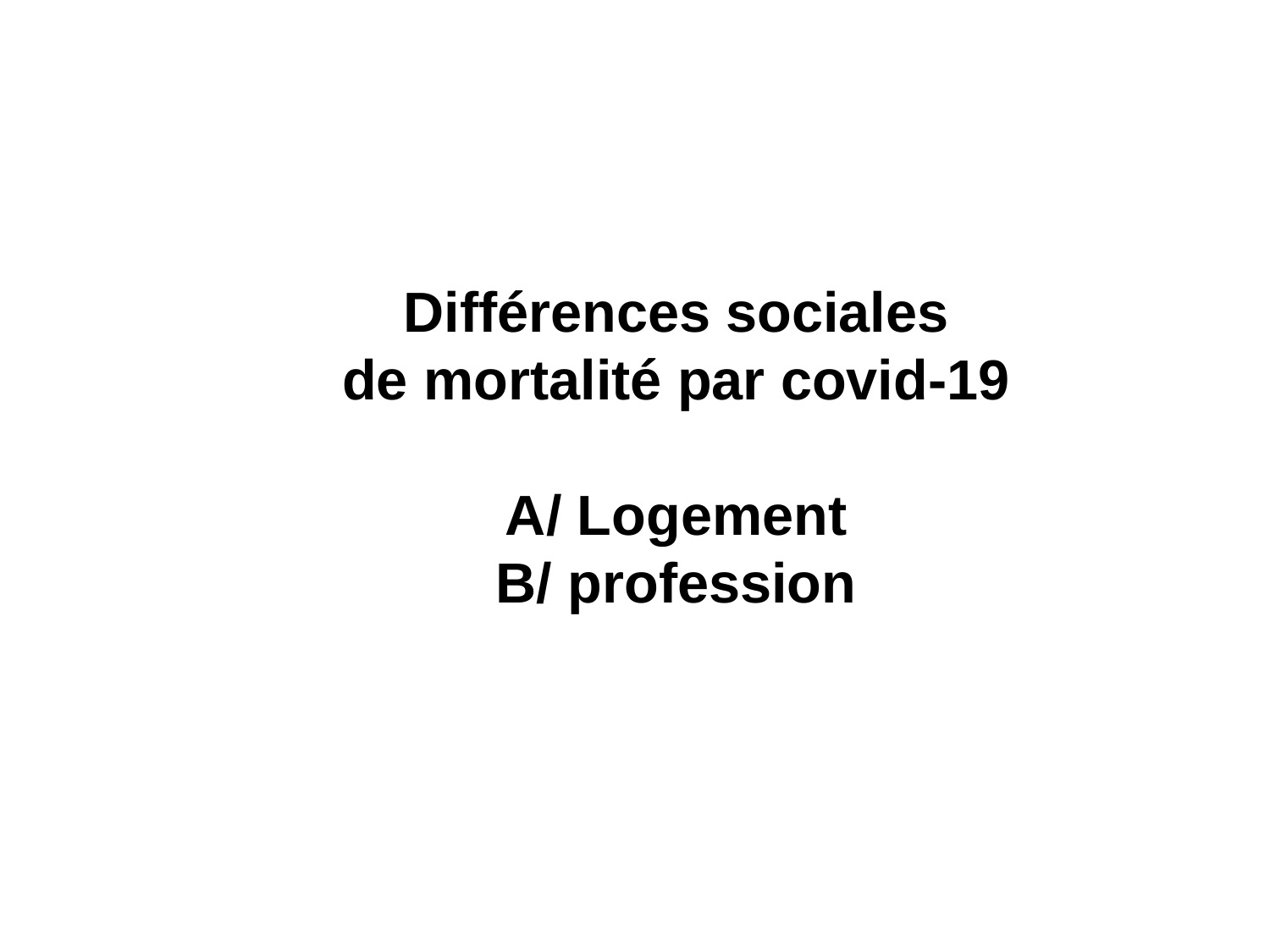

Différences sociales
de mortalité par covid-19

A/ Logement
B/ profession